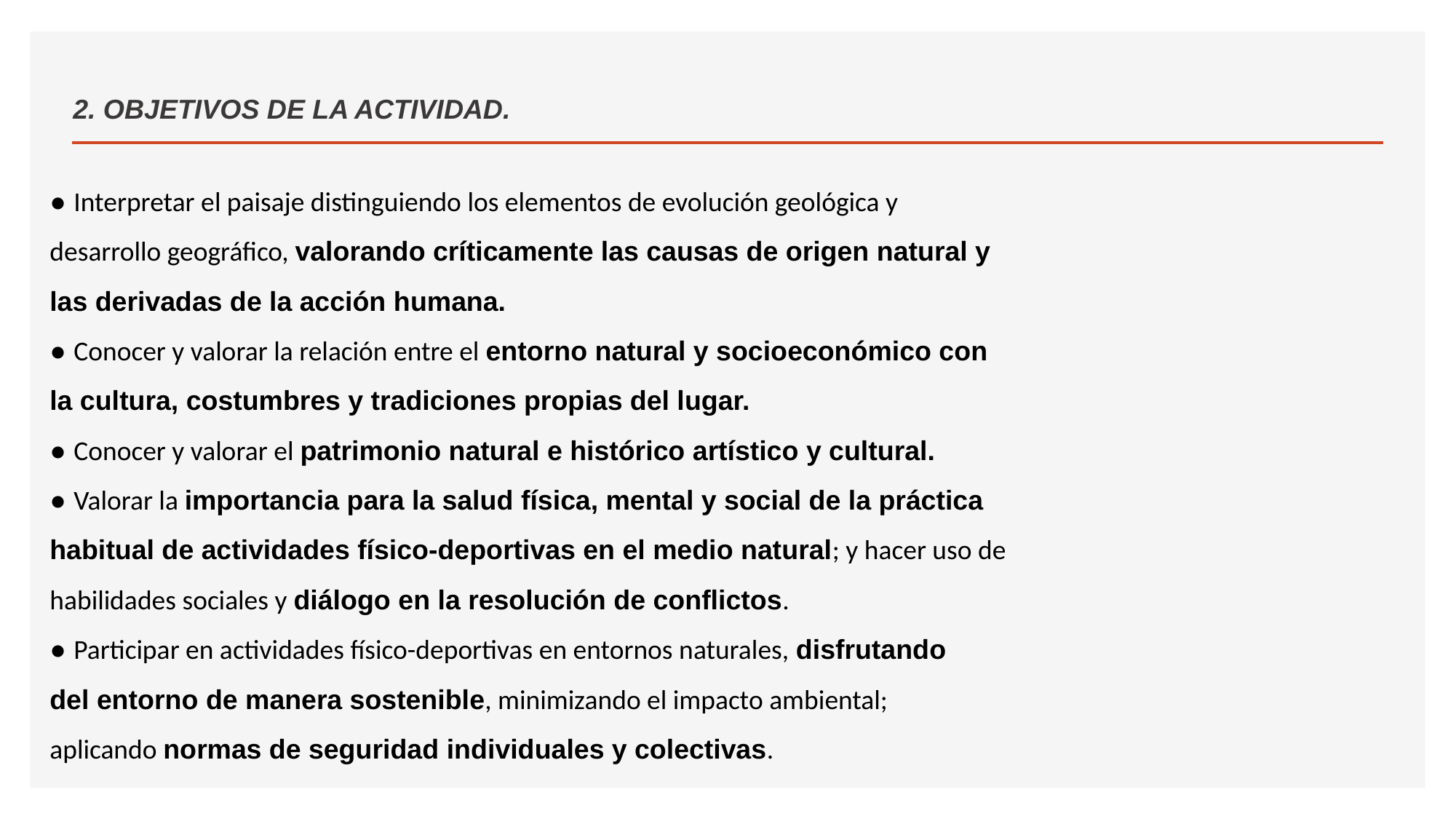

# 2. OBJETIVOS DE LA ACTIVIDAD.
● Interpretar el paisaje distinguiendo los elementos de evolución geológica y
desarrollo geográfico, valorando críticamente las causas de origen natural y
las derivadas de la acción humana.
● Conocer y valorar la relación entre el entorno natural y socioeconómico con
la cultura, costumbres y tradiciones propias del lugar.
● Conocer y valorar el patrimonio natural e histórico artístico y cultural.
● Valorar la importancia para la salud física, mental y social de la práctica
habitual de actividades físico-deportivas en el medio natural; y hacer uso de
habilidades sociales y diálogo en la resolución de conflictos.
● Participar en actividades físico-deportivas en entornos naturales, disfrutando
del entorno de manera sostenible, minimizando el impacto ambiental;
aplicando normas de seguridad individuales y colectivas.